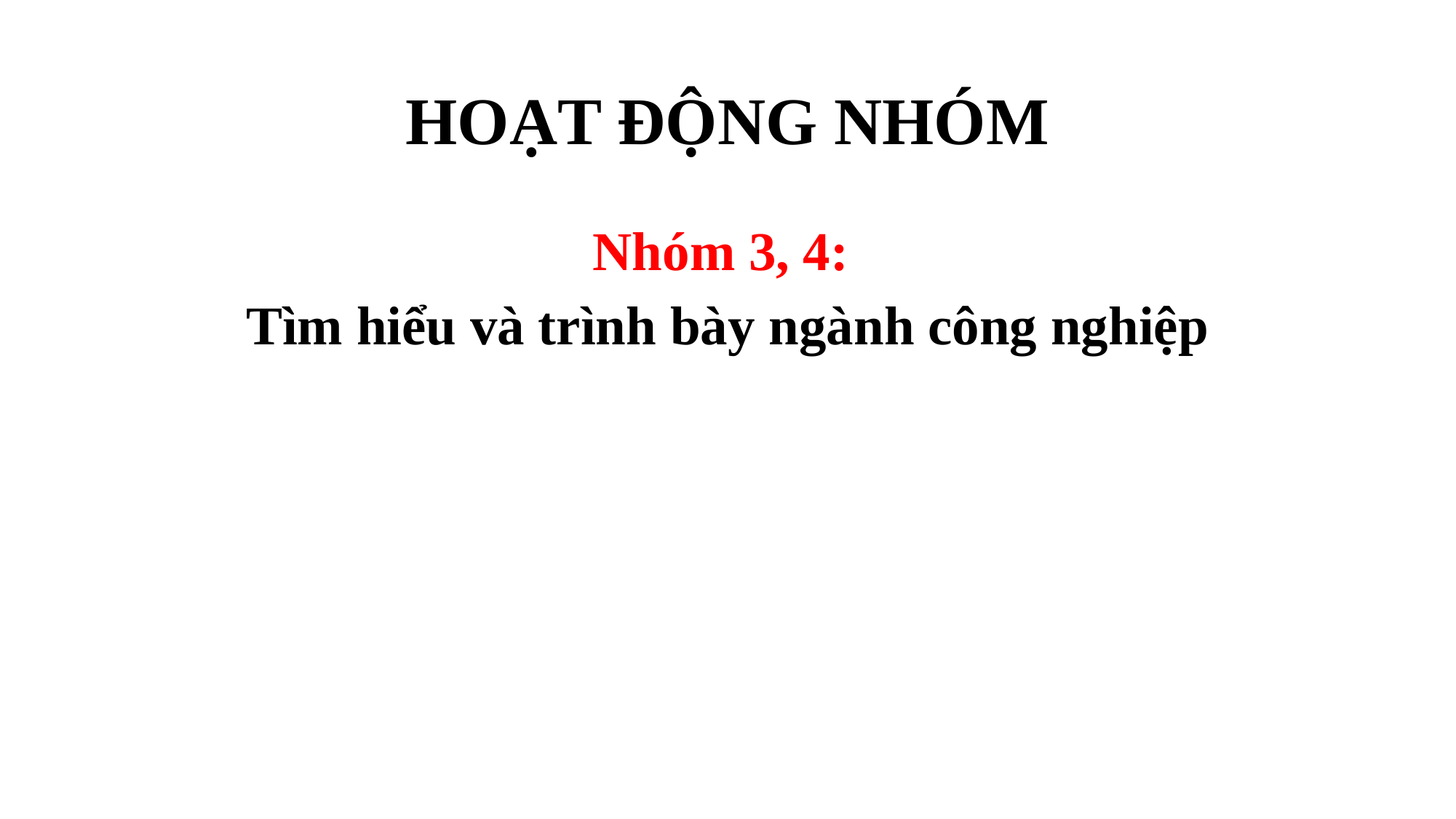

# HOẠT ĐỘNG NHÓM
Nhóm 3, 4:
Tìm hiểu và trình bày ngành công nghiệp